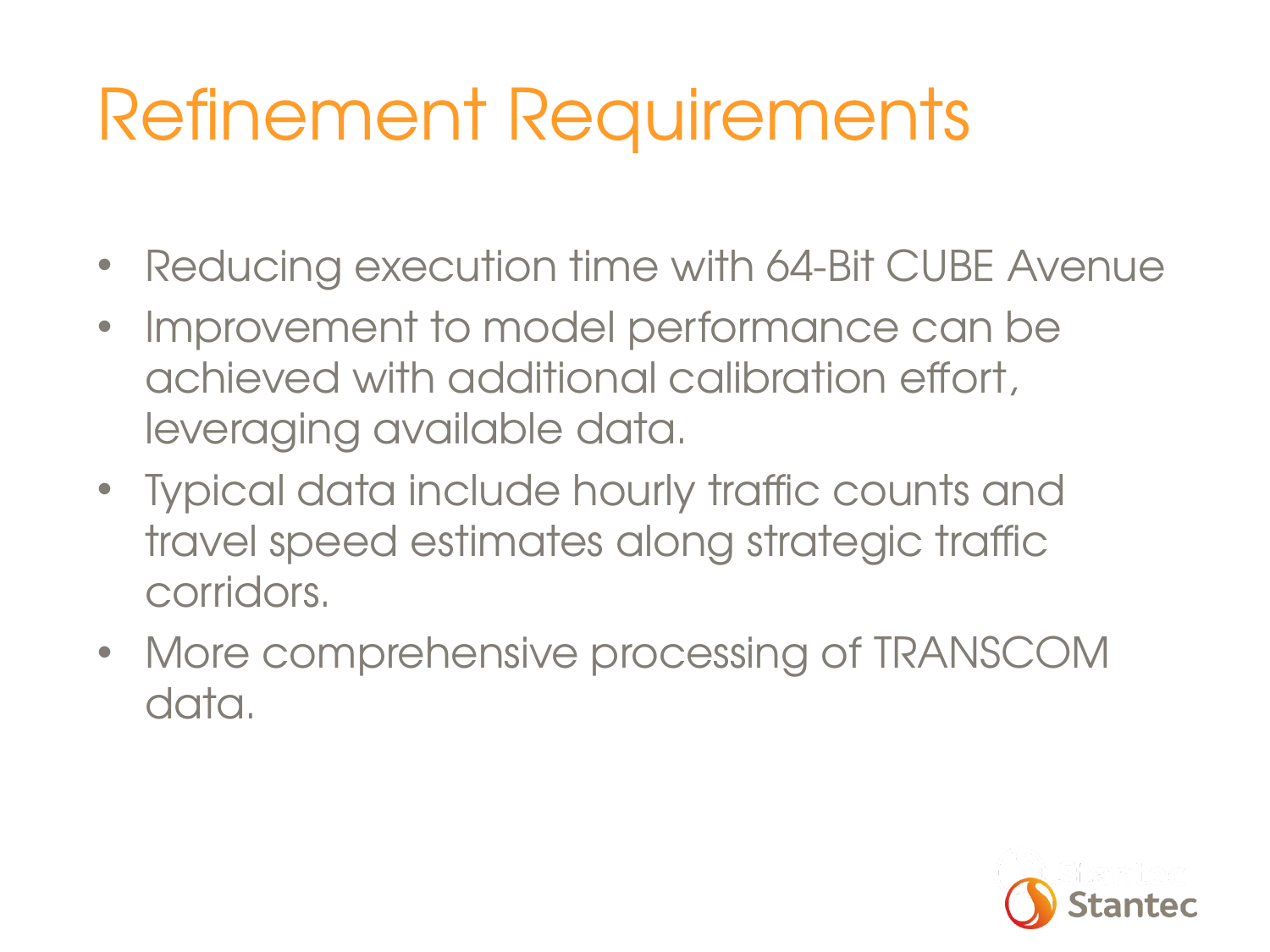

Refinement Requirements
Reducing execution time with 64-Bit CUBE Avenue
Improvement to model performance can be achieved with additional calibration effort, leveraging available data.
Typical data include hourly traffic counts and travel speed estimates along strategic traffic corridors.
More comprehensive processing of TRANSCOM data.